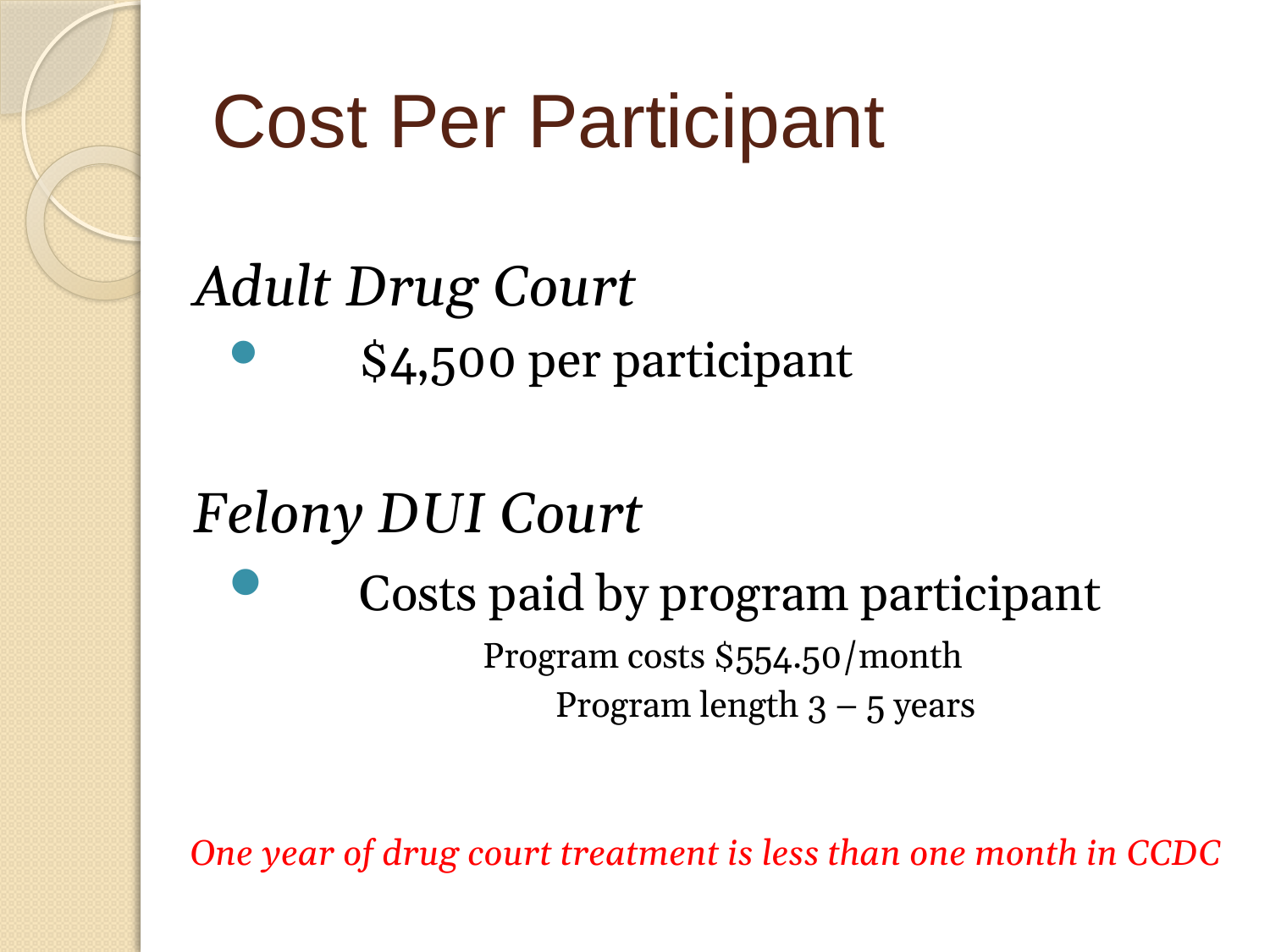

# Cost Per Participant
Adult Drug Court
	$4,500 per participant

Felony DUI Court
	Costs paid by program participant
		Program costs $554.50/month
		Program length 3 – 5 years

One year of drug court treatment is less than one month in CCDC